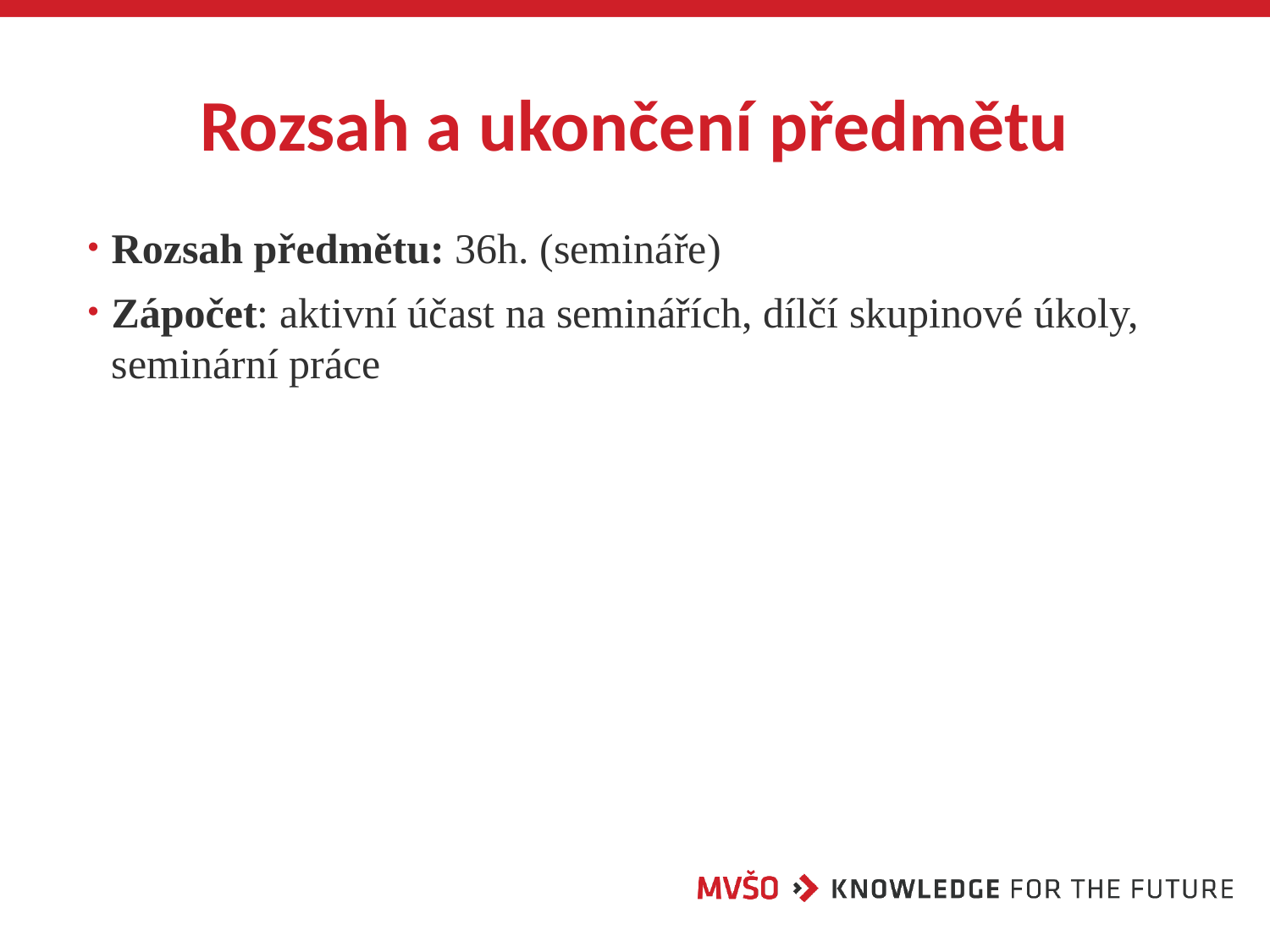

# Rozsah a ukončení předmětu
Rozsah předmětu: 36h. (semináře)
Zápočet: aktivní účast na seminářích, dílčí skupinové úkoly, seminární práce